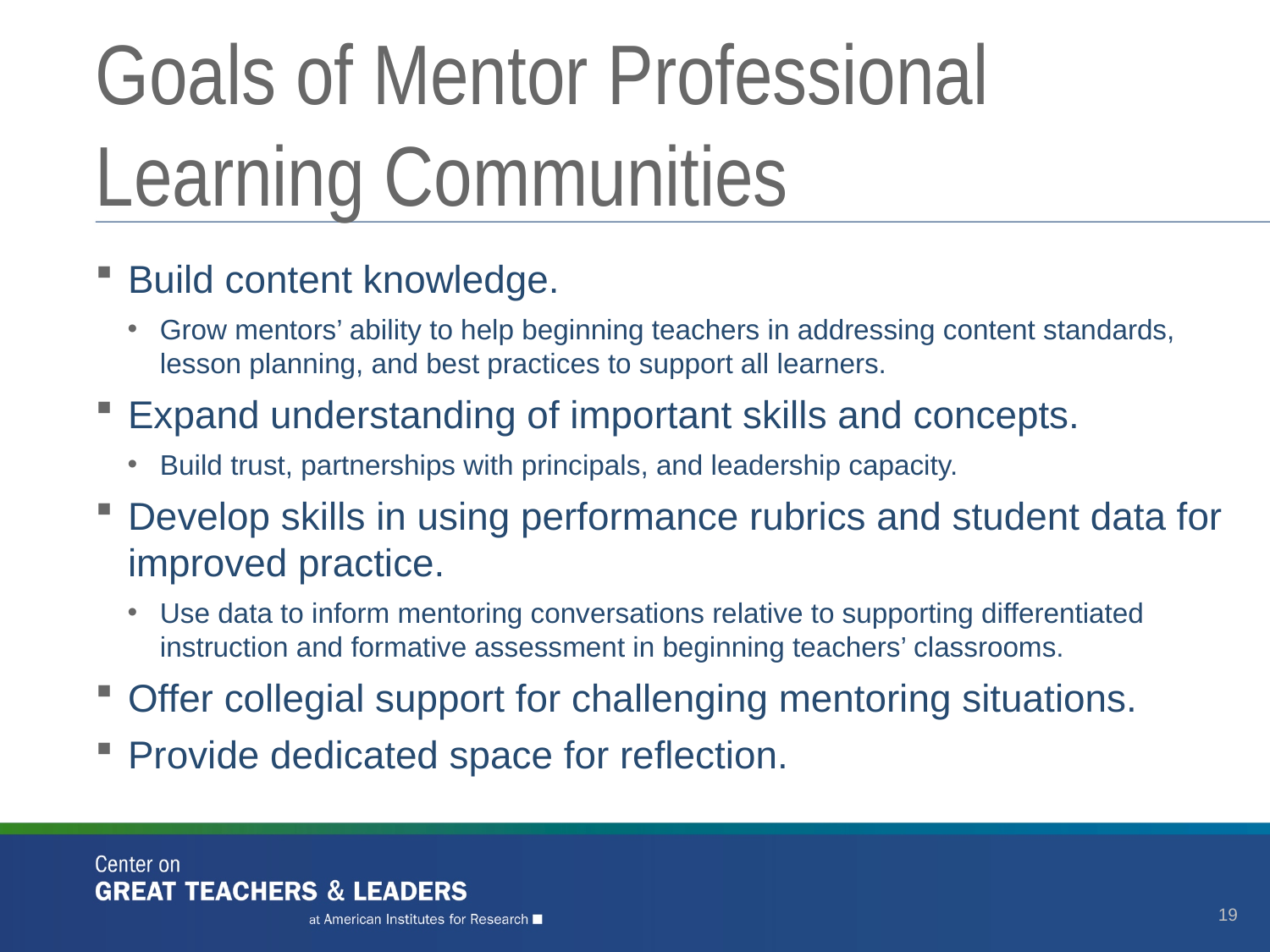

# Goals of Mentor Professional Learning Communities
Build content knowledge.
Grow mentors’ ability to help beginning teachers in addressing content standards, lesson planning, and best practices to support all learners.
Expand understanding of important skills and concepts.
Build trust, partnerships with principals, and leadership capacity.
Develop skills in using performance rubrics and student data for improved practice.
Use data to inform mentoring conversations relative to supporting differentiated instruction and formative assessment in beginning teachers’ classrooms.
Offer collegial support for challenging mentoring situations.
Provide dedicated space for reflection.
19